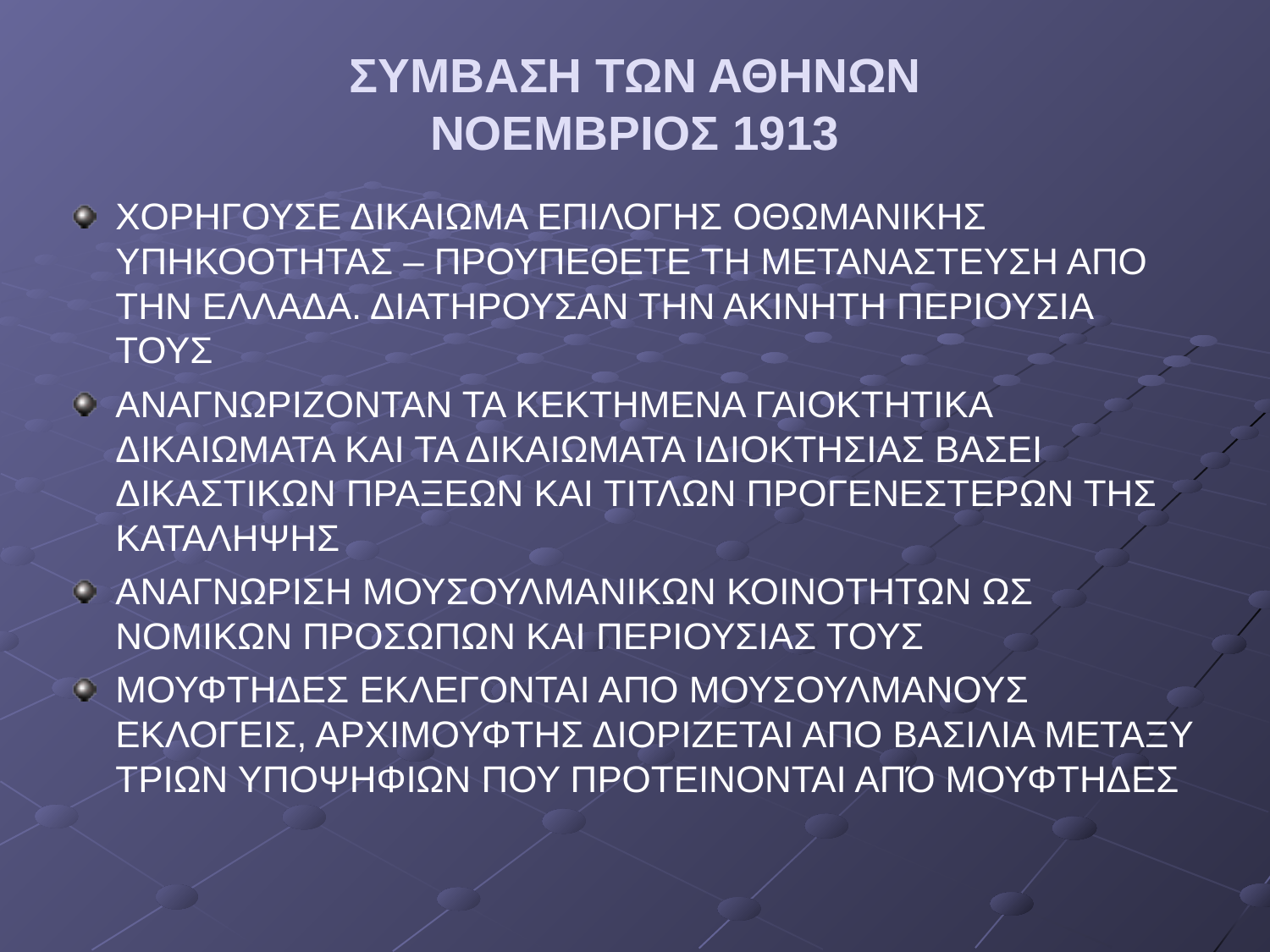

ΣΥΜΒΑΣΗ ΤΩΝ ΑΘΗΝΩΝ
ΝΟΕΜΒΡΙΟΣ 1913
ΧΟΡΗΓΟΥΣΕ ΔΙΚΑΙΩΜΑ ΕΠΙΛΟΓΗΣ ΟΘΩΜΑΝΙΚΗΣ ΥΠΗΚΟΟΤΗΤΑΣ – ΠΡΟΥΠΕΘΕΤΕ ΤΗ ΜΕΤΑΝΑΣΤΕΥΣΗ ΑΠΟ ΤΗΝ ΕΛΛΑΔΑ. ΔΙΑΤΗΡΟΥΣΑΝ ΤΗΝ ΑΚΙΝΗΤΗ ΠΕΡΙΟΥΣΙΑ ΤΟΥΣ
ΑΝΑΓΝΩΡΙΖΟΝΤΑΝ ΤΑ ΚΕΚΤΗΜΕΝΑ ΓΑΙΟΚΤΗΤΙΚΑ ΔΙΚΑΙΩΜΑΤΑ ΚΑΙ ΤΑ ΔΙΚΑΙΩΜΑΤΑ ΙΔΙΟΚΤΗΣΙΑΣ ΒΑΣΕΙ ΔΙΚΑΣΤΙΚΩΝ ΠΡΑΞΕΩΝ ΚΑΙ ΤΙΤΛΩΝ ΠΡΟΓΕΝΕΣΤΕΡΩΝ ΤΗΣ ΚΑΤΑΛΗΨΗΣ
ΑΝΑΓΝΩΡΙΣΗ ΜΟΥΣΟΥΛΜΑΝΙΚΩΝ ΚΟΙΝΟΤΗΤΩΝ ΩΣ ΝΟΜΙΚΩΝ ΠΡΟΣΩΠΩΝ ΚΑΙ ΠΕΡΙΟΥΣΙΑΣ ΤΟΥΣ
ΜΟΥΦΤΗΔΕΣ ΕΚΛΕΓΟΝΤΑΙ ΑΠΟ ΜΟΥΣΟΥΛΜΑΝΟΥΣ ΕΚΛΟΓΕΙΣ, ΑΡΧΙΜΟΥΦΤΗΣ ΔΙΟΡΙΖΕΤΑΙ ΑΠΟ ΒΑΣΙΛΙΑ ΜΕΤΑΞΥ ΤΡΙΩΝ ΥΠΟΨΗΦΙΩΝ ΠΟΥ ΠΡΟΤΕΙΝΟΝΤΑΙ ΑΠΌ ΜΟΥΦΤΗΔΕΣ